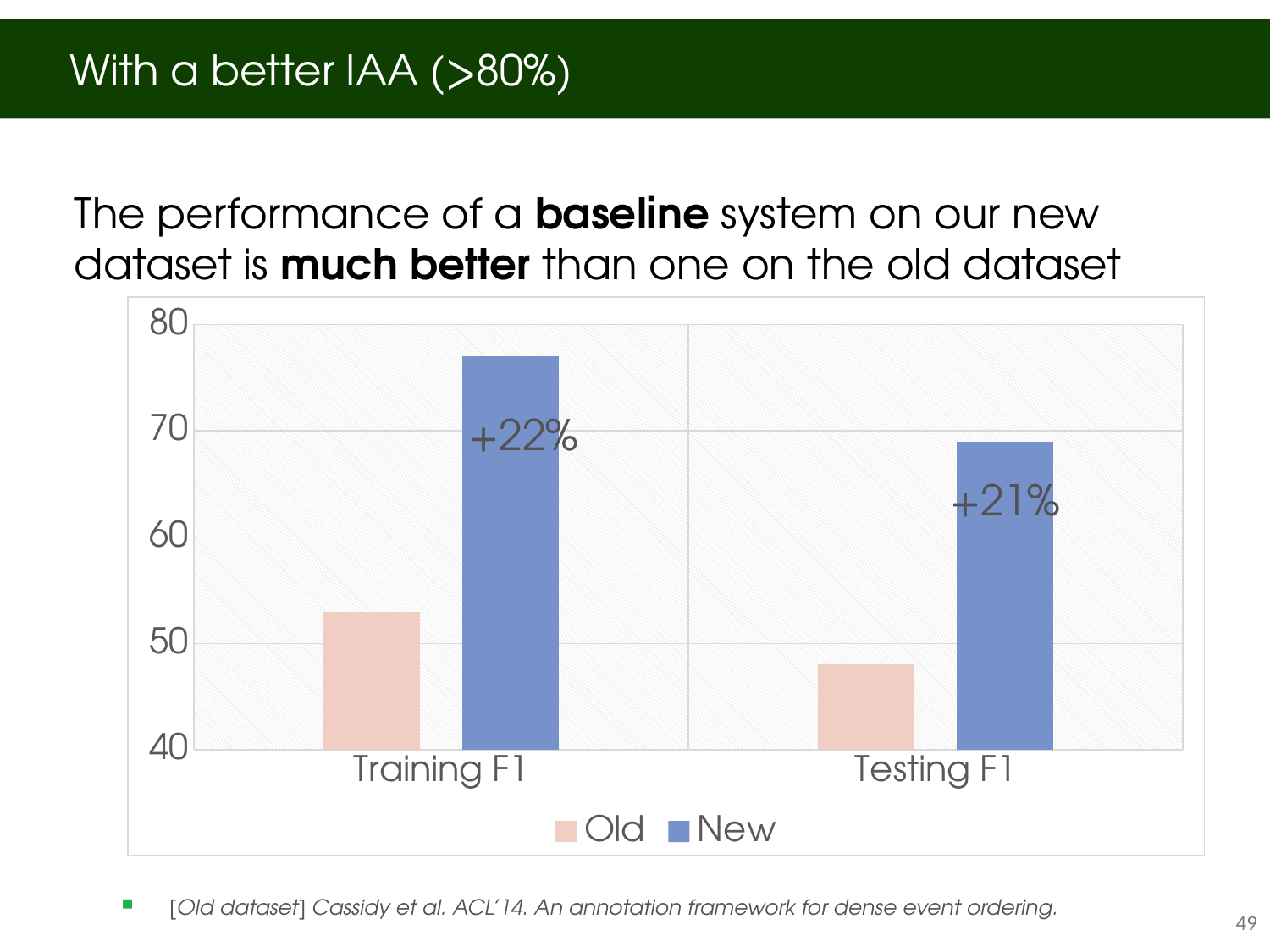

# With a better IAA (>80%)
The performance of a baseline system on our new dataset is much better than one on the old dataset

### Chart

| Category | Old | New |
|---|---|---|
| Training F1 | 53.0 | 77.0 |
| Testing F1 | 48.0 | 69.0 |
+22%
+21%
[Old dataset] Cassidy et al. ACL’14. An annotation framework for dense event ordering.
49